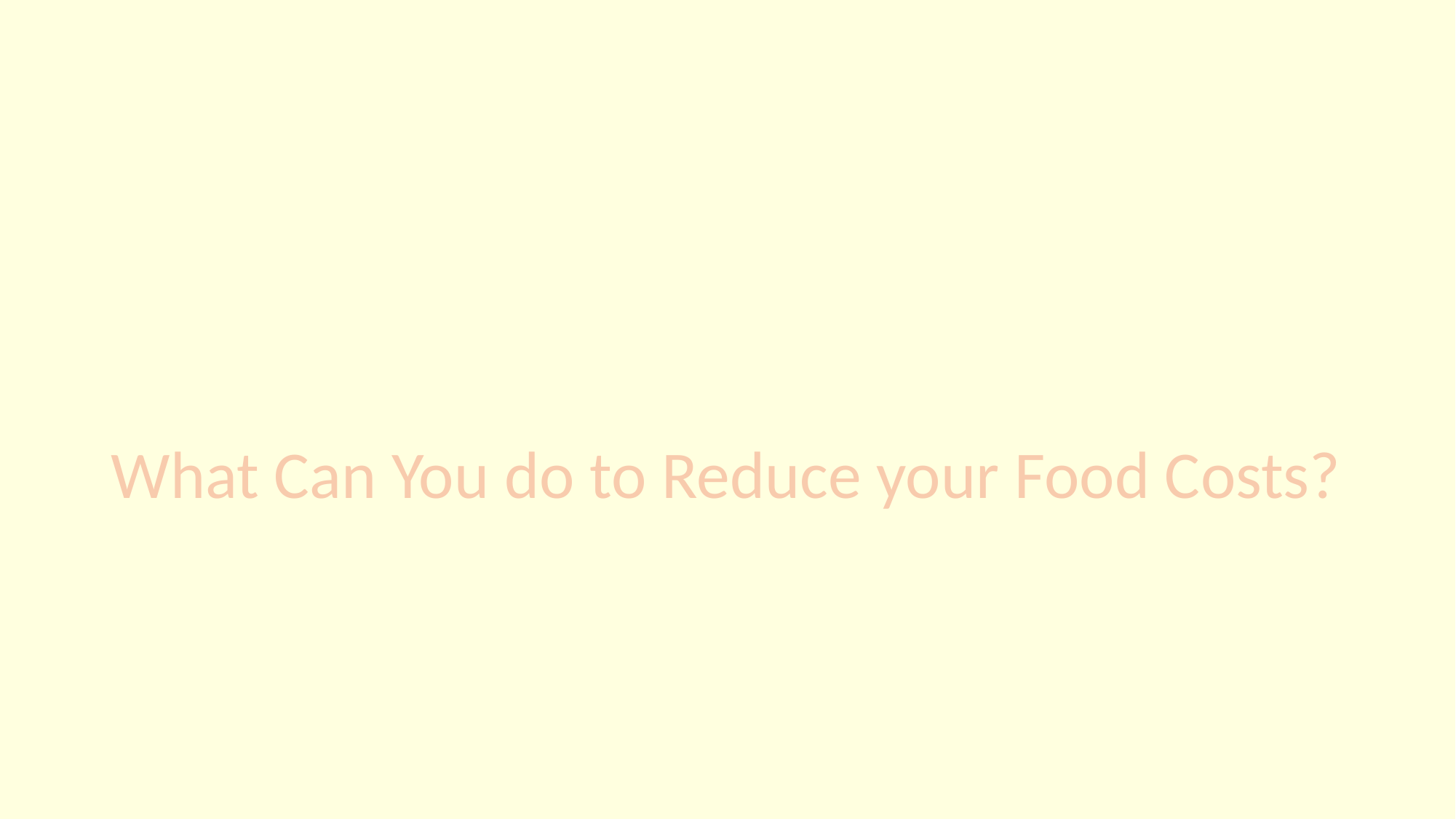

# What Can You do to Reduce your Food Costs?